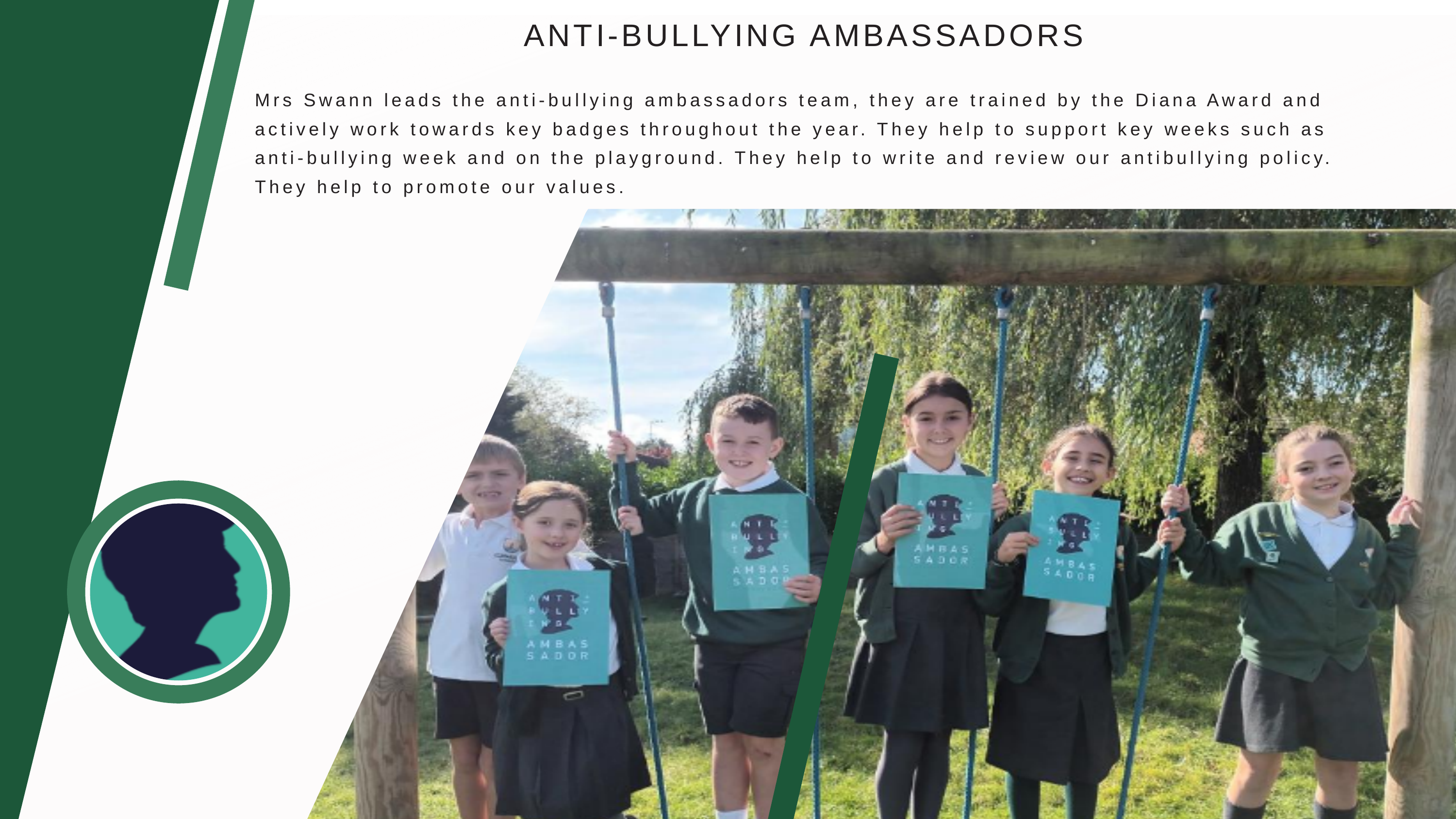

ANTI-BULLYING AMBASSADORS

Mrs Swann leads the anti-bullying ambassadors team, they are trained by the Diana Award and actively work towards key badges throughout the year. They help to support key weeks such as anti-bullying week and on the playground. They help to write and review our antibullying policy. They help to promote our values.